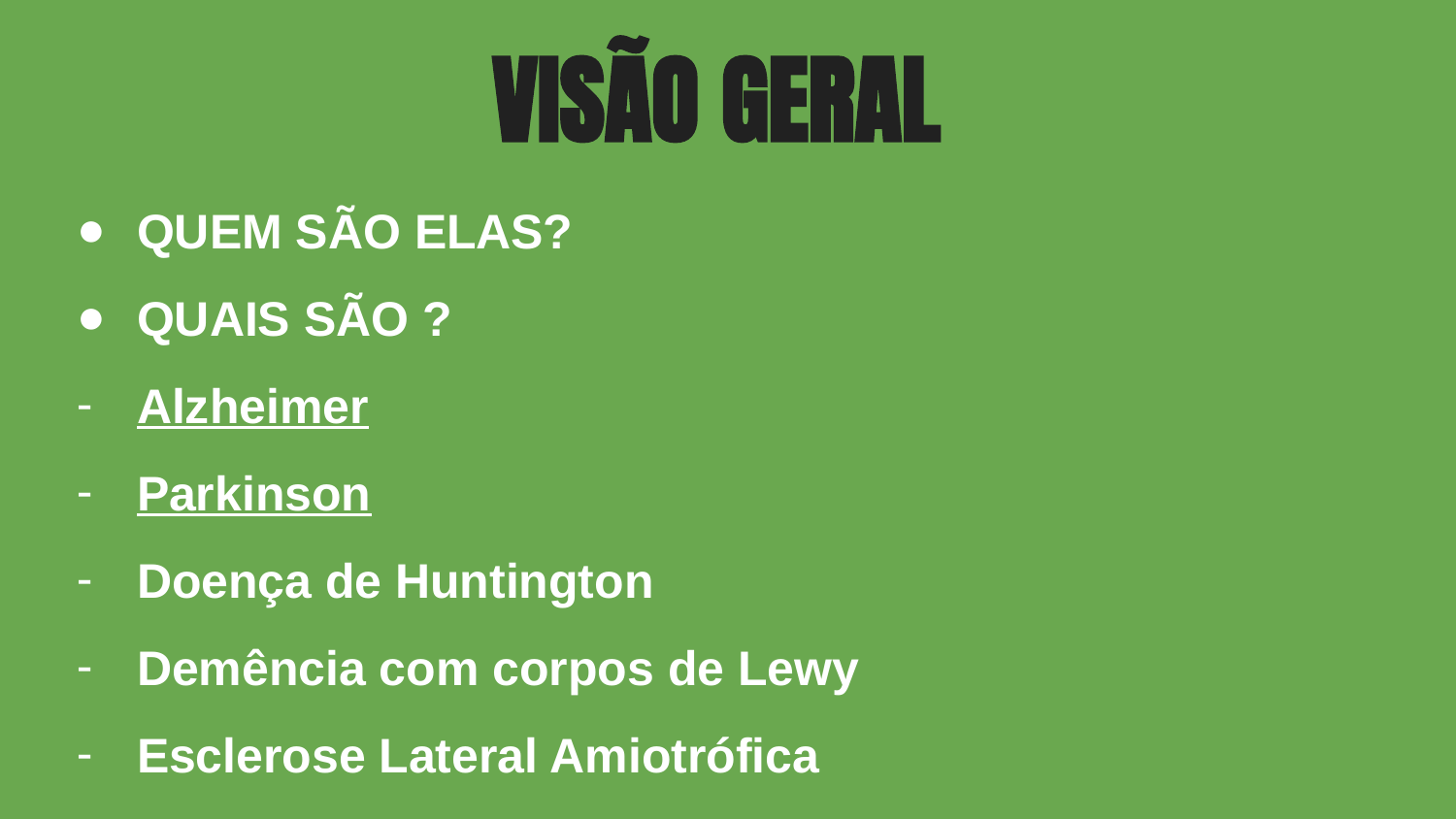

# VISÃO GERAL
QUEM SÃO ELAS?
QUAIS SÃO ?
Alzheimer
Parkinson
Doença de Huntington
Demência com corpos de Lewy
Esclerose Lateral Amiotrófica